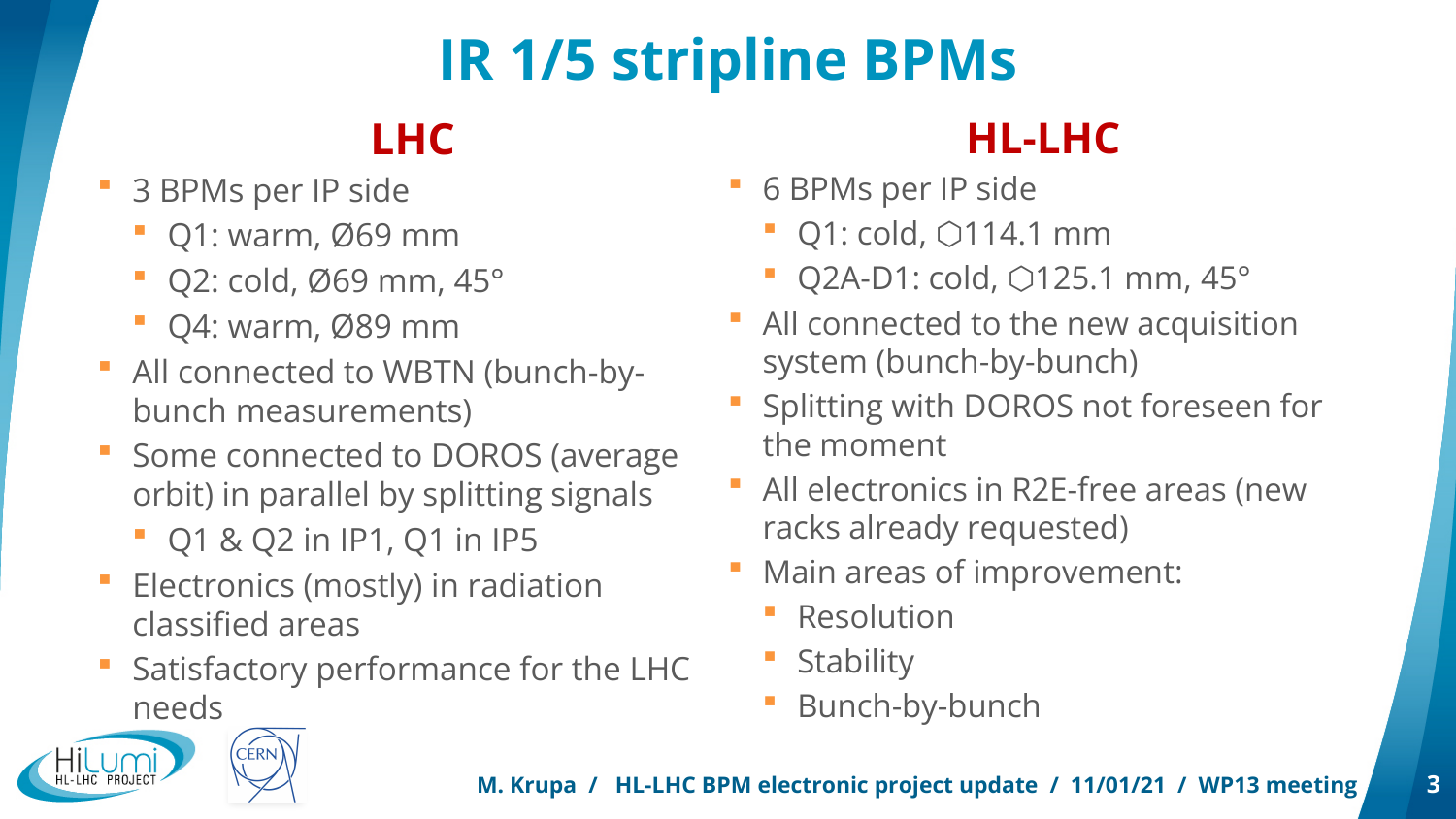

# IR 1/5 stripline BPMs
HL-LHC
6 BPMs per IP side
Q1: cold, ⬡114.1 mm
Q2A-D1: cold, ⬡125.1 mm, 45°
All connected to the new acquisition system (bunch-by-bunch)
Splitting with DOROS not foreseen for the moment
All electronics in R2E-free areas (new racks already requested)
Main areas of improvement:
Resolution
Stability
Bunch-by-bunch
LHC
3 BPMs per IP side
Q1: warm, Ø69 mm
Q2: cold, Ø69 mm, 45°
Q4: warm, Ø89 mm
All connected to WBTN (bunch-by-bunch measurements)
Some connected to DOROS (average orbit) in parallel by splitting signals
Q1 & Q2 in IP1, Q1 in IP5
Electronics (mostly) in radiation classified areas
Satisfactory performance for the LHC needs
M. Krupa  /   HL-LHC BPM electronic project update  /  11/01/21  /  WP13 meeting
3